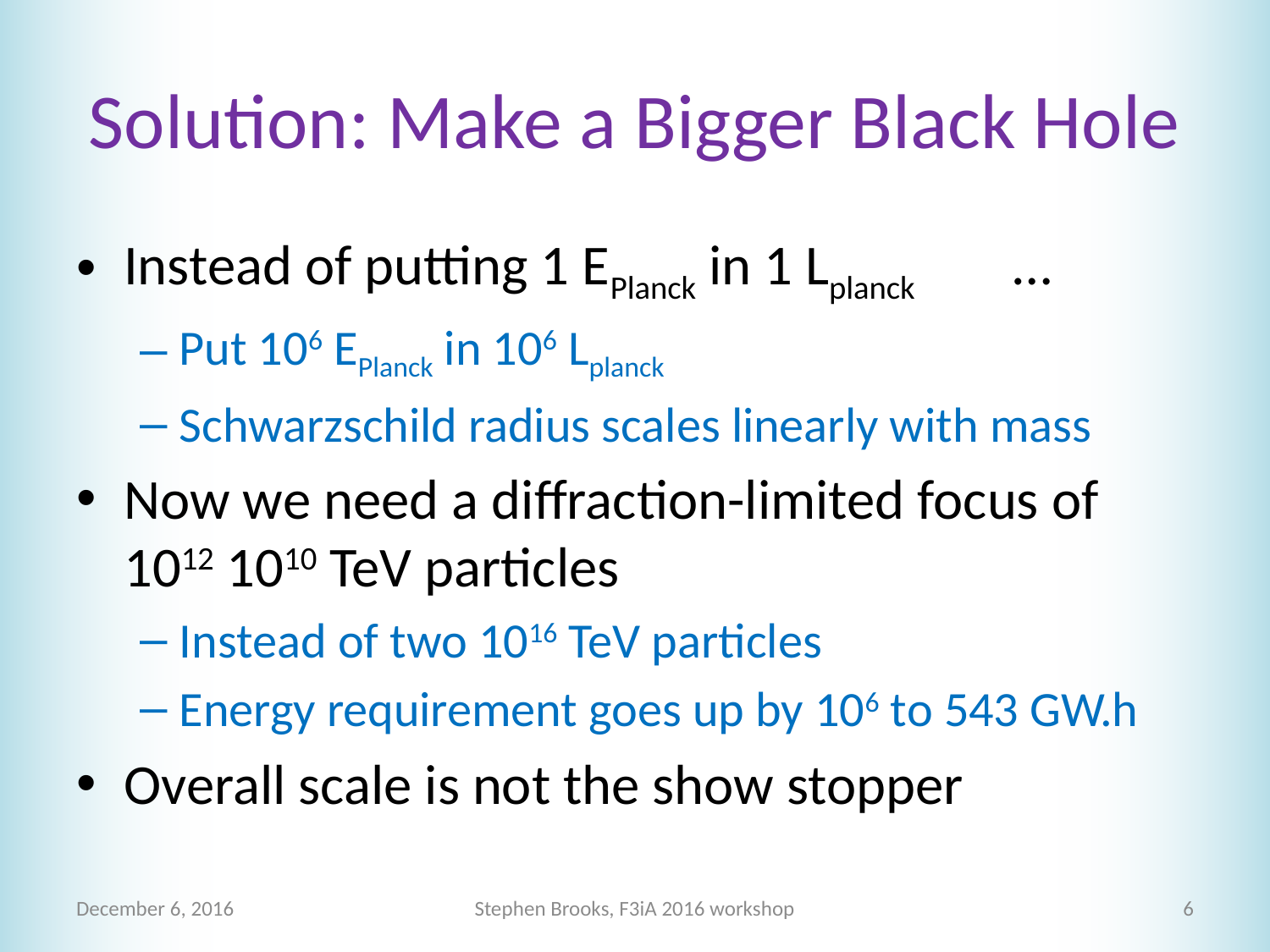

# Solution: Make a Bigger Black Hole
Instead of putting 1 EPlanck in 1 Lplanck	…
Put 106 EPlanck in 106 Lplanck
Schwarzschild radius scales linearly with mass
Now we need a diffraction-limited focus of 1012 1010 TeV particles
Instead of two 1016 TeV particles
Energy requirement goes up by 106 to 543 GW.h
Overall scale is not the show stopper
December 6, 2016
Stephen Brooks, F3iA 2016 workshop
6